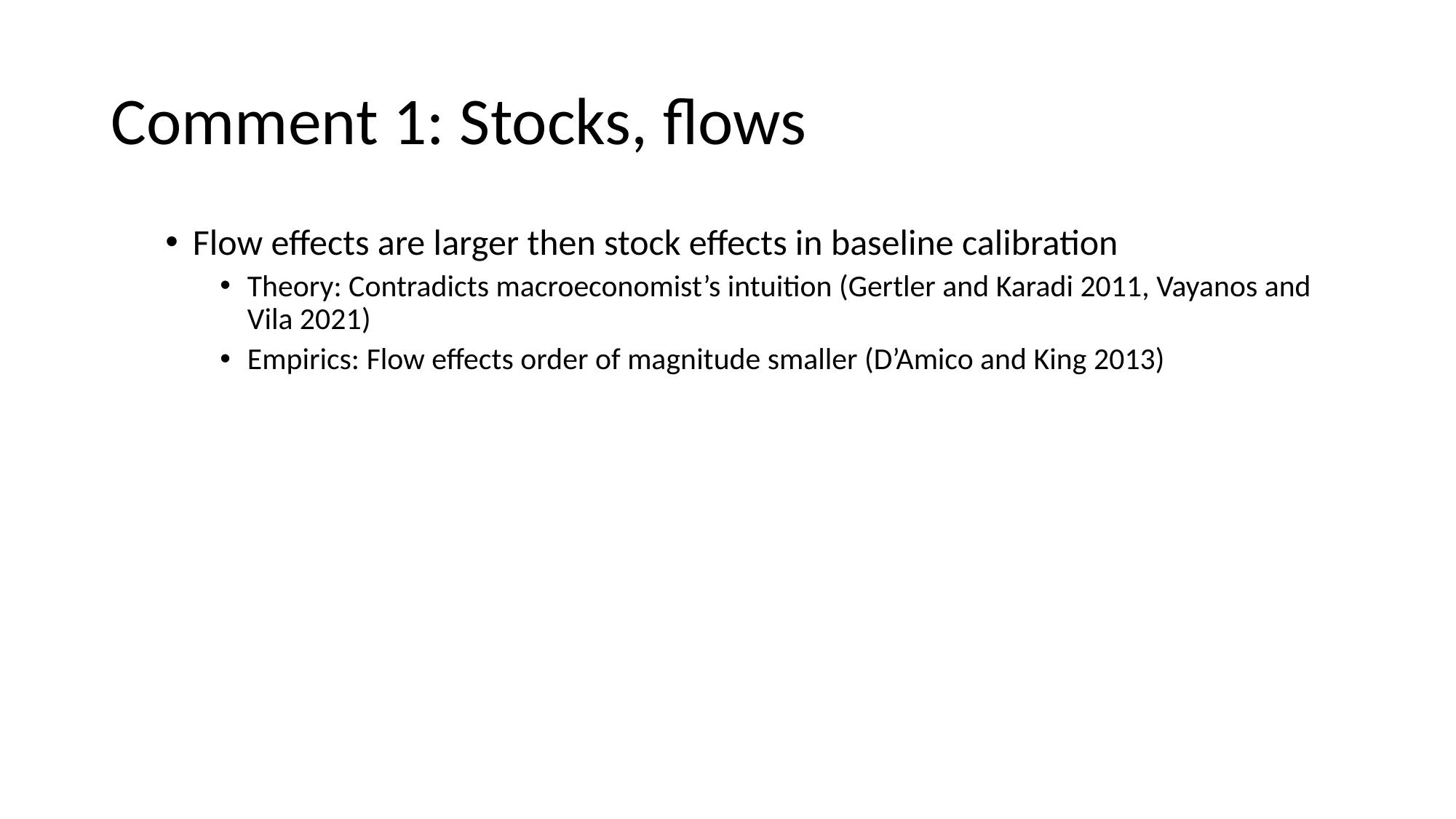

# Comment 1: Stocks, flows
Flow effects are larger then stock effects in baseline calibration
Theory: Contradicts macroeconomist’s intuition (Gertler and Karadi 2011, Vayanos and Vila 2021)
Empirics: Flow effects order of magnitude smaller (D’Amico and King 2013)